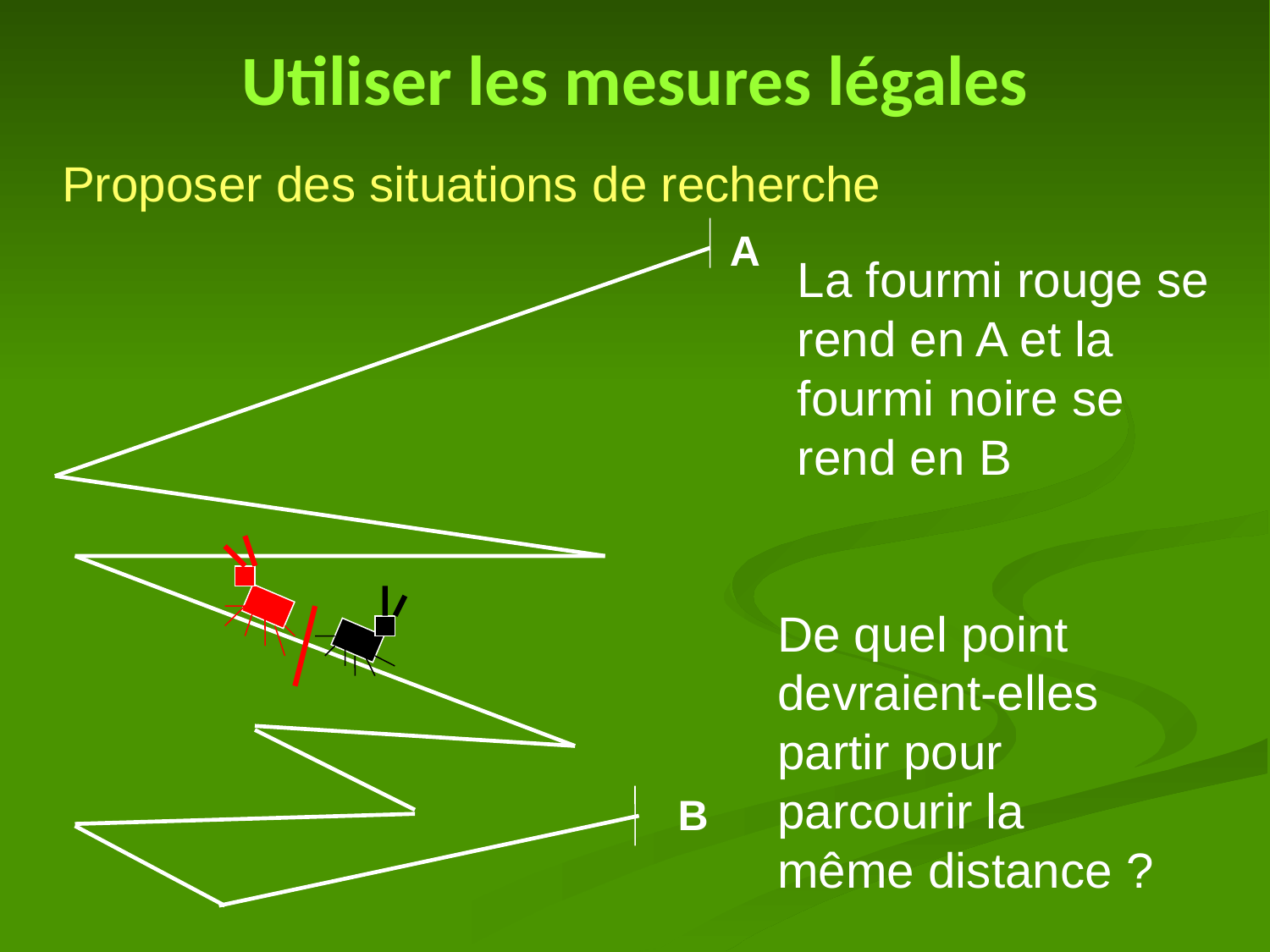

# Utiliser les mesures légales
Proposer des situations de recherche

A

La fourmi rouge se rend en A et la fourmi noire se rend en B

De quel point devraient-elles partir pour parcourir la même distance ?

B